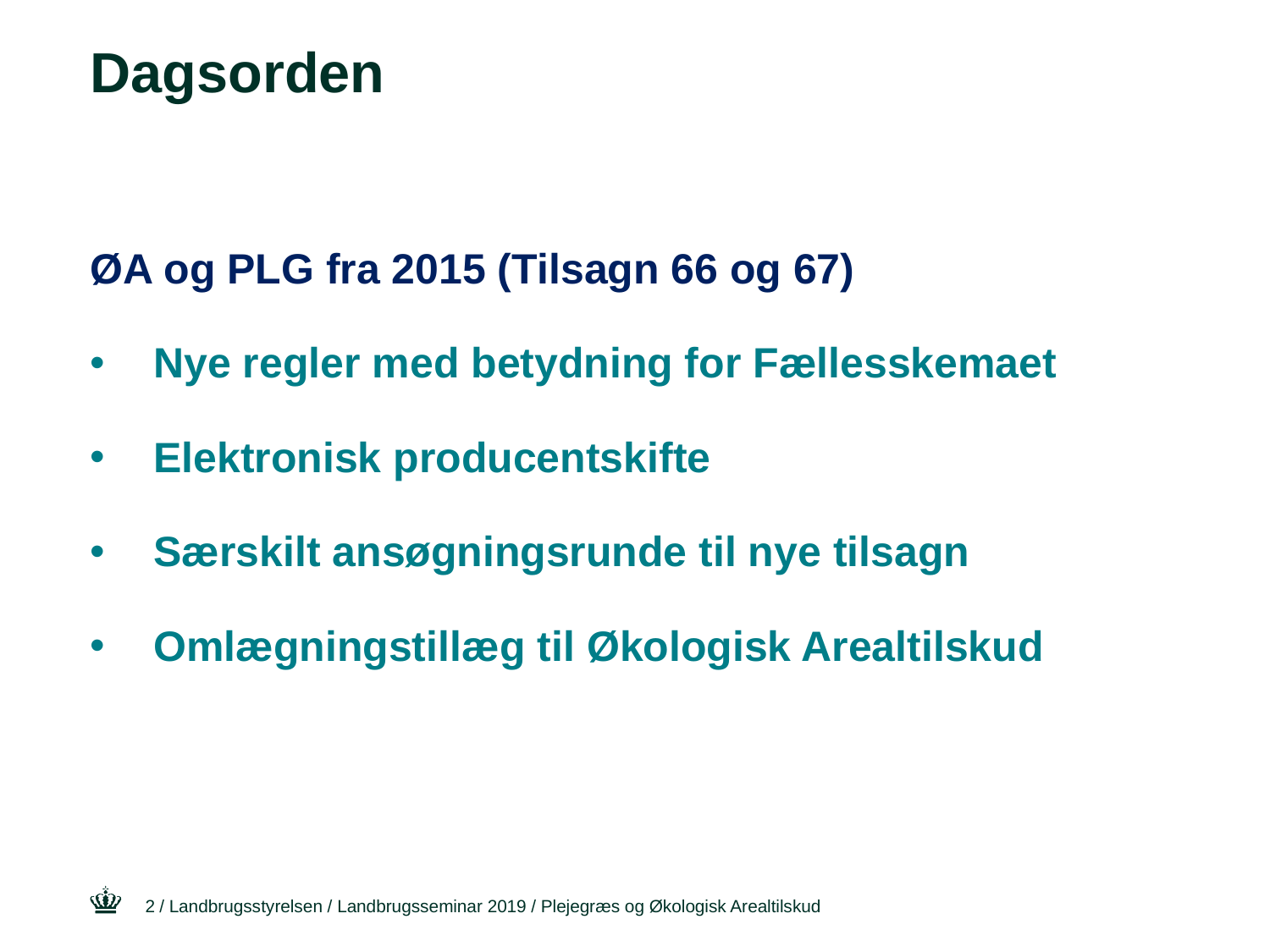

# Dagsorden
ØA og PLG fra 2015 (Tilsagn 66 og 67)

Nye regler med betydning for Fællesskemaet

Elektronisk producentskifte

Særskilt ansøgningsrunde til nye tilsagn

Omlægningstillæg til Økologisk Arealtilskud

2
/ Landbrugsstyrelsen / Landbrugsseminar 2019 / Plejegræs og Økologisk Arealtilskud